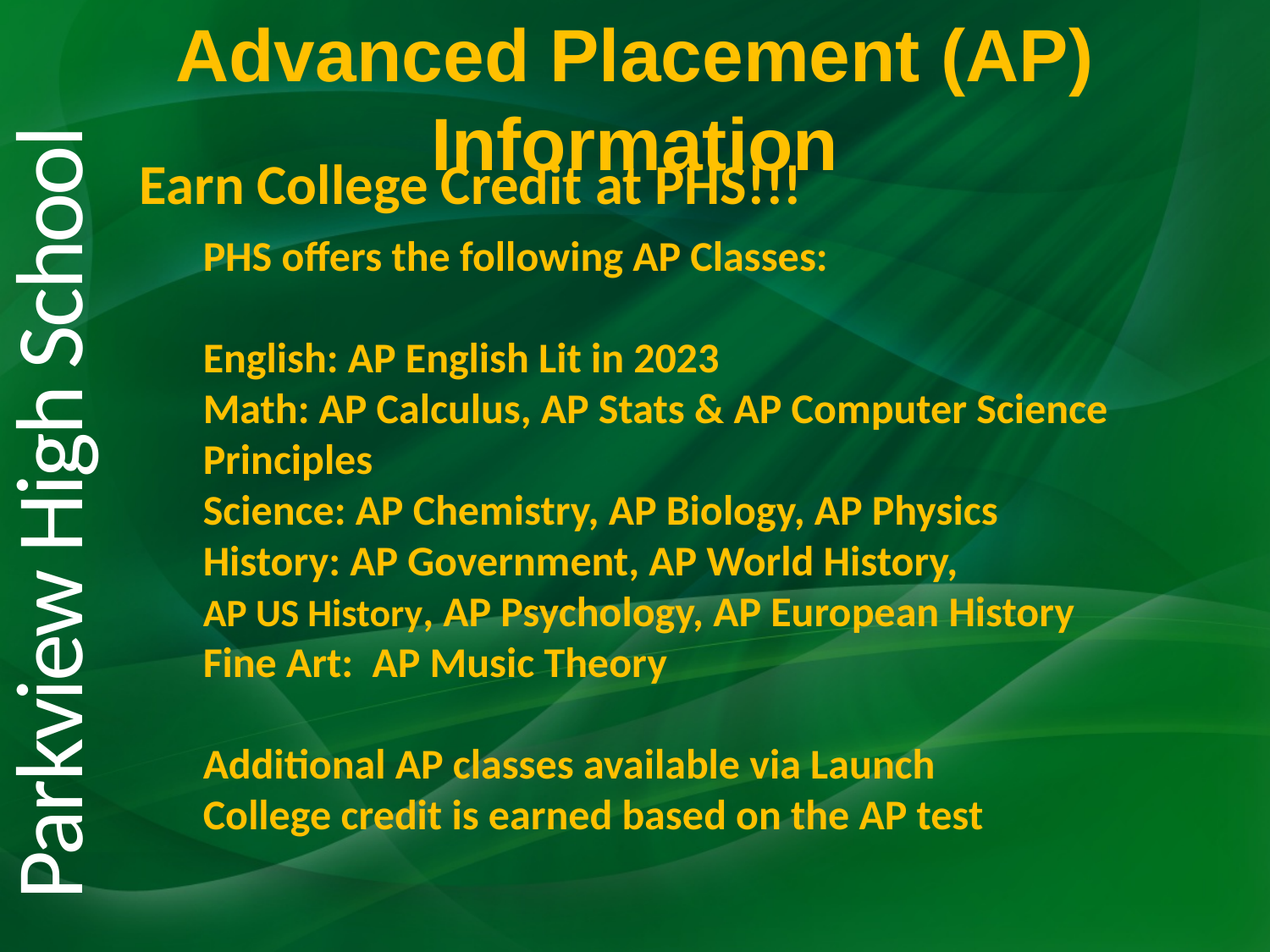

Advanced Placement (AP) Information
Earn College Credit at PHS!!!
PHS offers the following AP Classes:

English: AP English Lit in 2023
Math: AP Calculus, AP Stats & AP Computer Science Principles
Science: AP Chemistry, AP Biology, AP Physics
History: AP Government, AP World History,
AP US History, AP Psychology, AP European History
Fine Art:  AP Music Theory

Additional AP classes available via Launch
College credit is earned based on the AP test

# Parkview High School